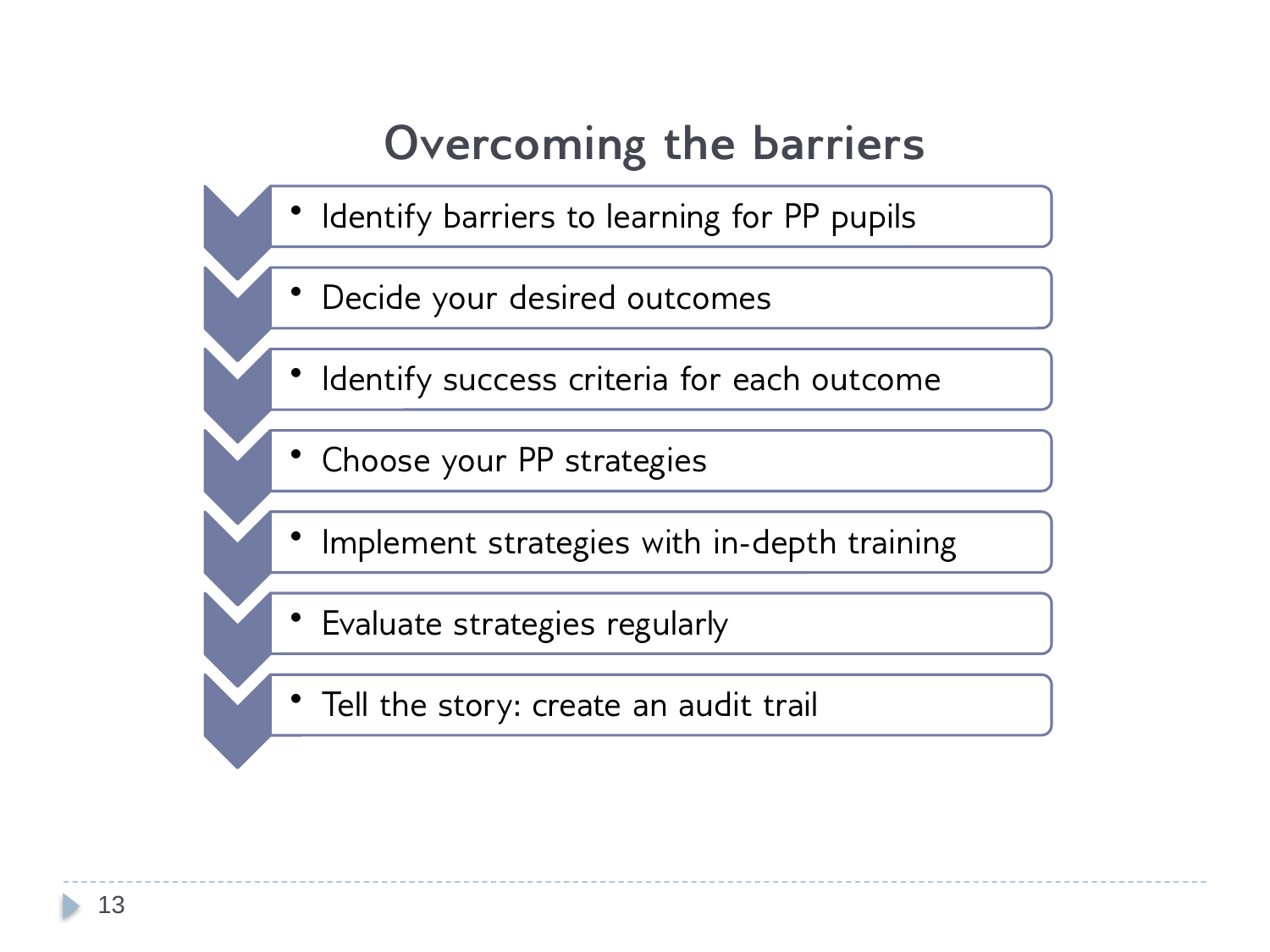

Overcoming the barriers

Identify barriers to learning for PP pupils

Decide your desired outcomes

Identify success criteria for each outcome

Choose your PP strategies

Implement strategies with in-depth training

Evaluate strategies regularly

Tell the story: create an audit trail

13